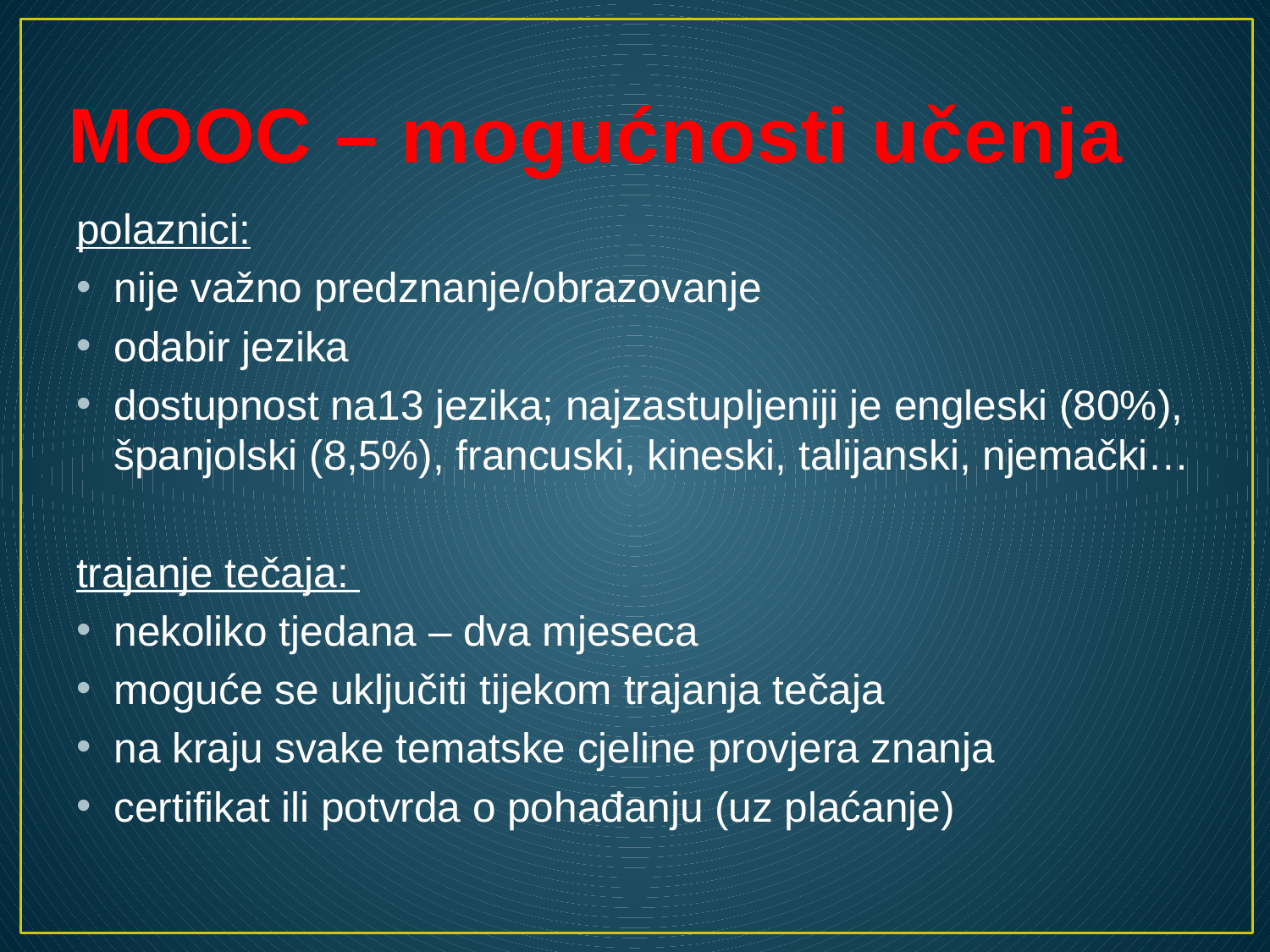

# MOOC – mogućnosti učenja
polaznici:
nije važno predznanje/obrazovanje
odabir jezika
dostupnost na13 jezika; najzastupljeniji je engleski (80%), španjolski (8,5%), francuski, kineski, talijanski, njemački…

trajanje tečaja:
nekoliko tjedana – dva mjeseca
moguće se uključiti tijekom trajanja tečaja
na kraju svake tematske cjeline provjera znanja
certifikat ili potvrda o pohađanju (uz plaćanje)